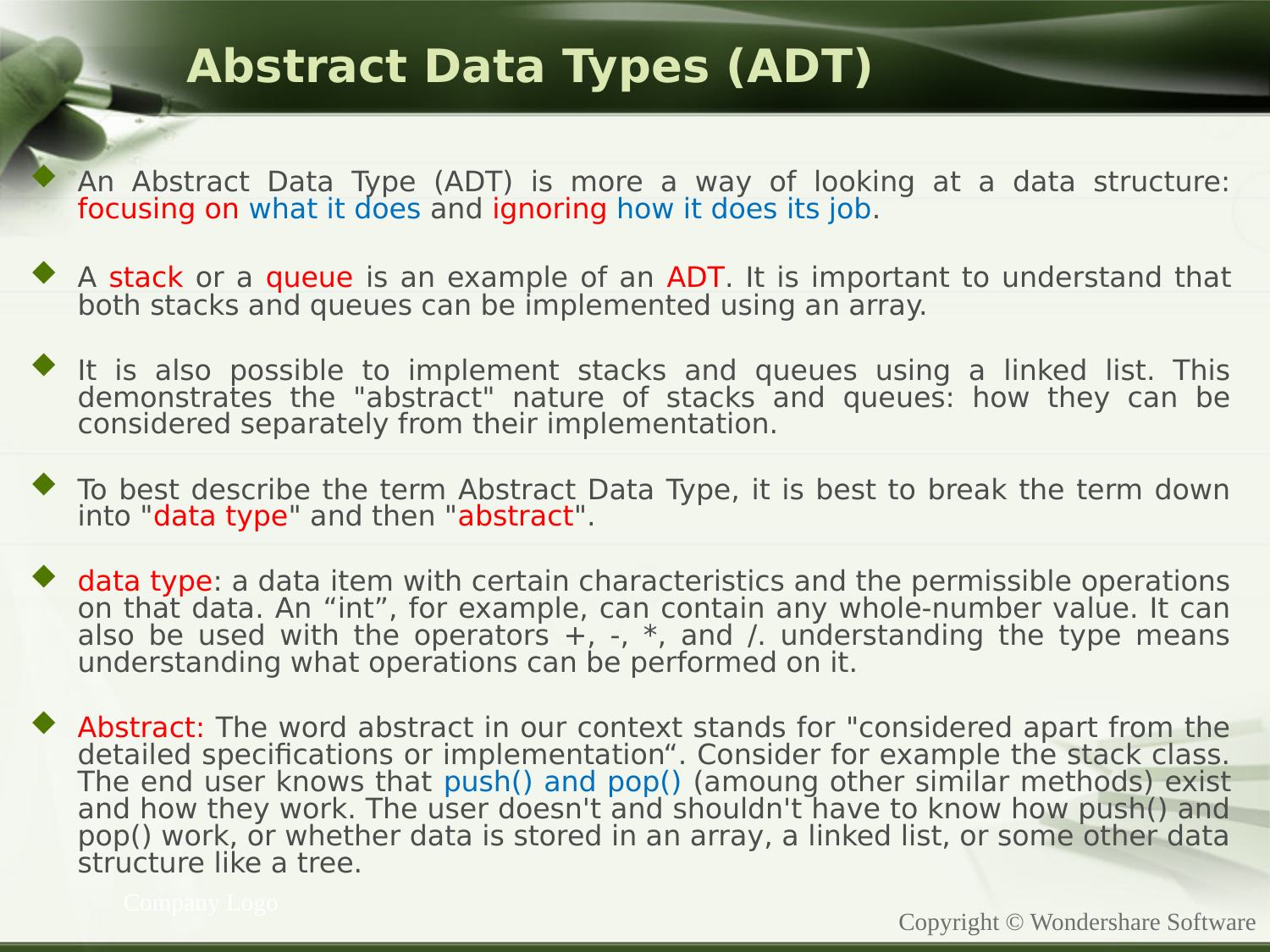

# Abstract Data Types (ADT)
An Abstract Data Type (ADT) is more a way of looking at a data structure: focusing on what it does and ignoring how it does its job.

A stack or a queue is an example of an ADT. It is important to understand that both stacks and queues can be implemented using an array.

It is also possible to implement stacks and queues using a linked list. This demonstrates the "abstract" nature of stacks and queues: how they can be considered separately from their implementation.

To best describe the term Abstract Data Type, it is best to break the term down into "data type" and then "abstract".

data type: a data item with certain characteristics and the permissible operations on that data. An “int”, for example, can contain any whole-number value. It can also be used with the operators +, -, *, and /. understanding the type means understanding what operations can be performed on it.

Abstract: The word abstract in our context stands for "considered apart from the detailed specifications or implementation“. Consider for example the stack class. The end user knows that push() and pop() (amoung other similar methods) exist and how they work. The user doesn't and shouldn't have to know how push() and pop() work, or whether data is stored in an array, a linked list, or some other data structure like a tree.

Company Logo